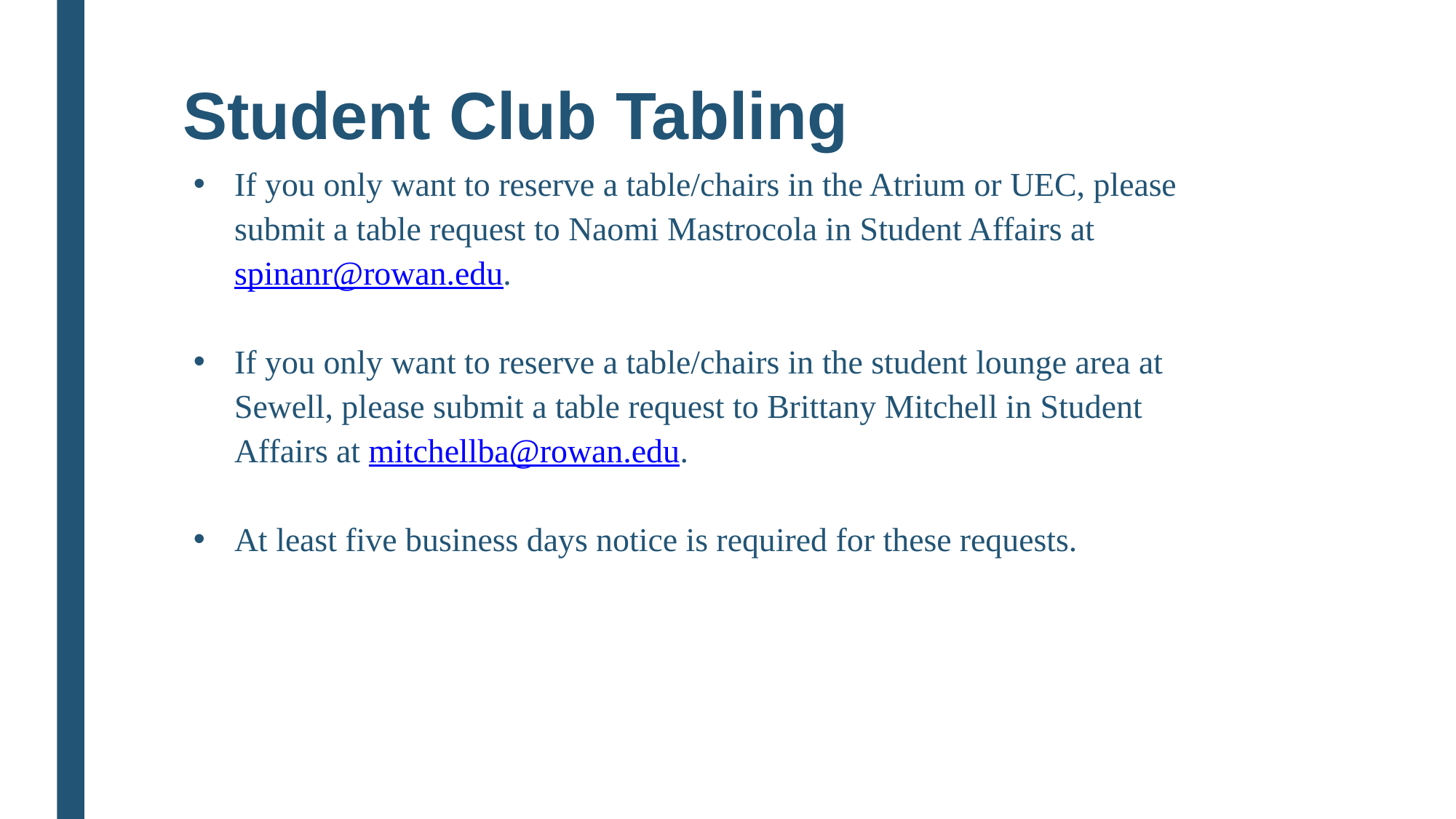

# Student Club Tabling
If you only want to reserve a table/chairs in the Atrium or UEC, please submit a table request to Naomi Mastrocola in Student Affairs at spinanr@rowan.edu.

If you only want to reserve a table/chairs in the student lounge area at Sewell, please submit a table request to Brittany Mitchell in Student Affairs at mitchellba@rowan.edu.

At least five business days notice is required for these requests.